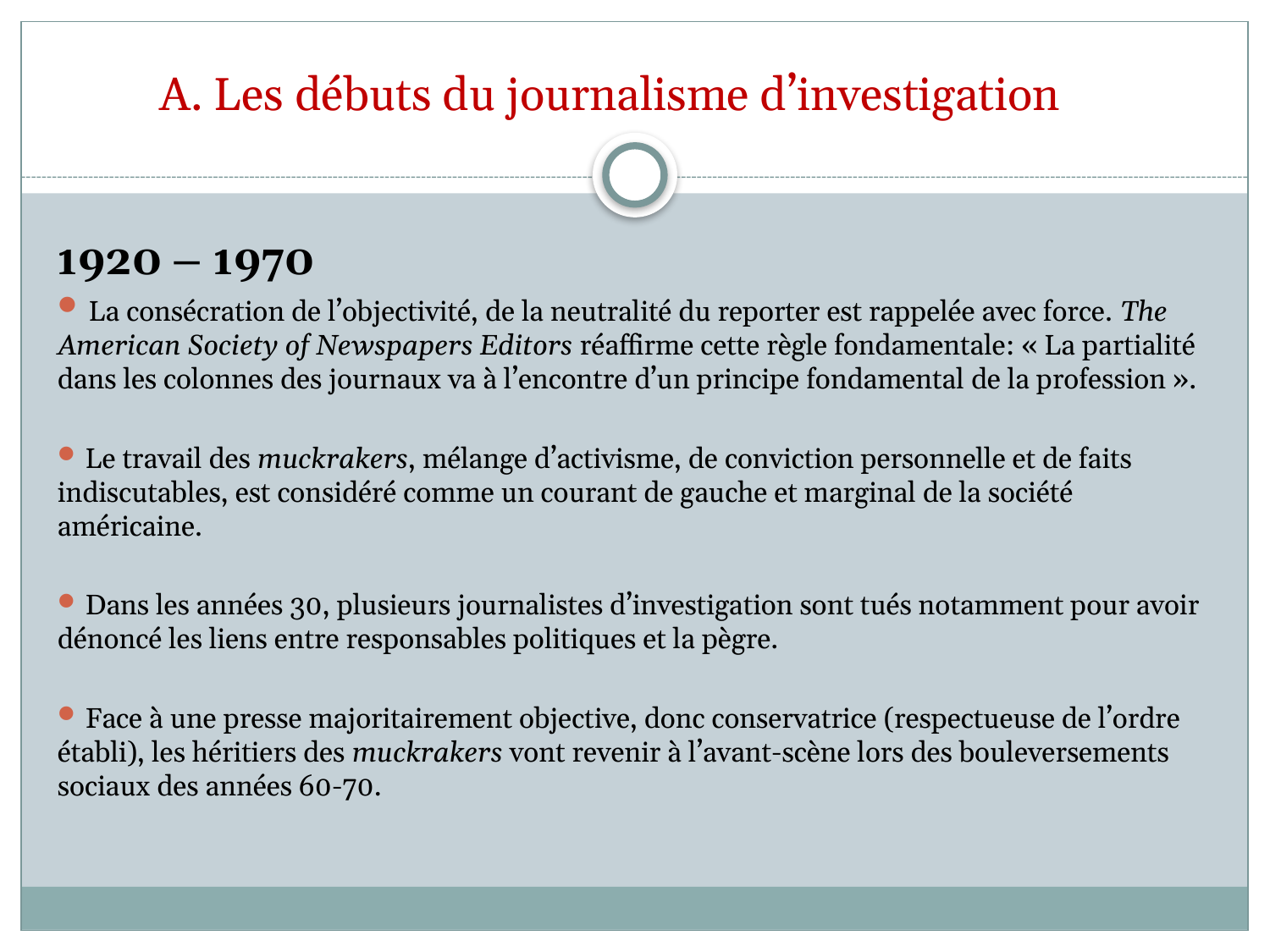

# A. Les débuts du journalisme d’investigation
1920 – 1970
 La consécration de l’objectivité, de la neutralité du reporter est rappelée avec force. The American Society of Newspapers Editors réaffirme cette règle fondamentale: « La partialité dans les colonnes des journaux va à l’encontre d’un principe fondamental de la profession ».

 Le travail des muckrakers, mélange d’activisme, de conviction personnelle et de faits indiscutables, est considéré comme un courant de gauche et marginal de la société américaine.

 Dans les années 30, plusieurs journalistes d’investigation sont tués notamment pour avoir dénoncé les liens entre responsables politiques et la pègre.

 Face à une presse majoritairement objective, donc conservatrice (respectueuse de l’ordre établi), les héritiers des muckrakers vont revenir à l’avant-scène lors des bouleversements sociaux des années 60-70.